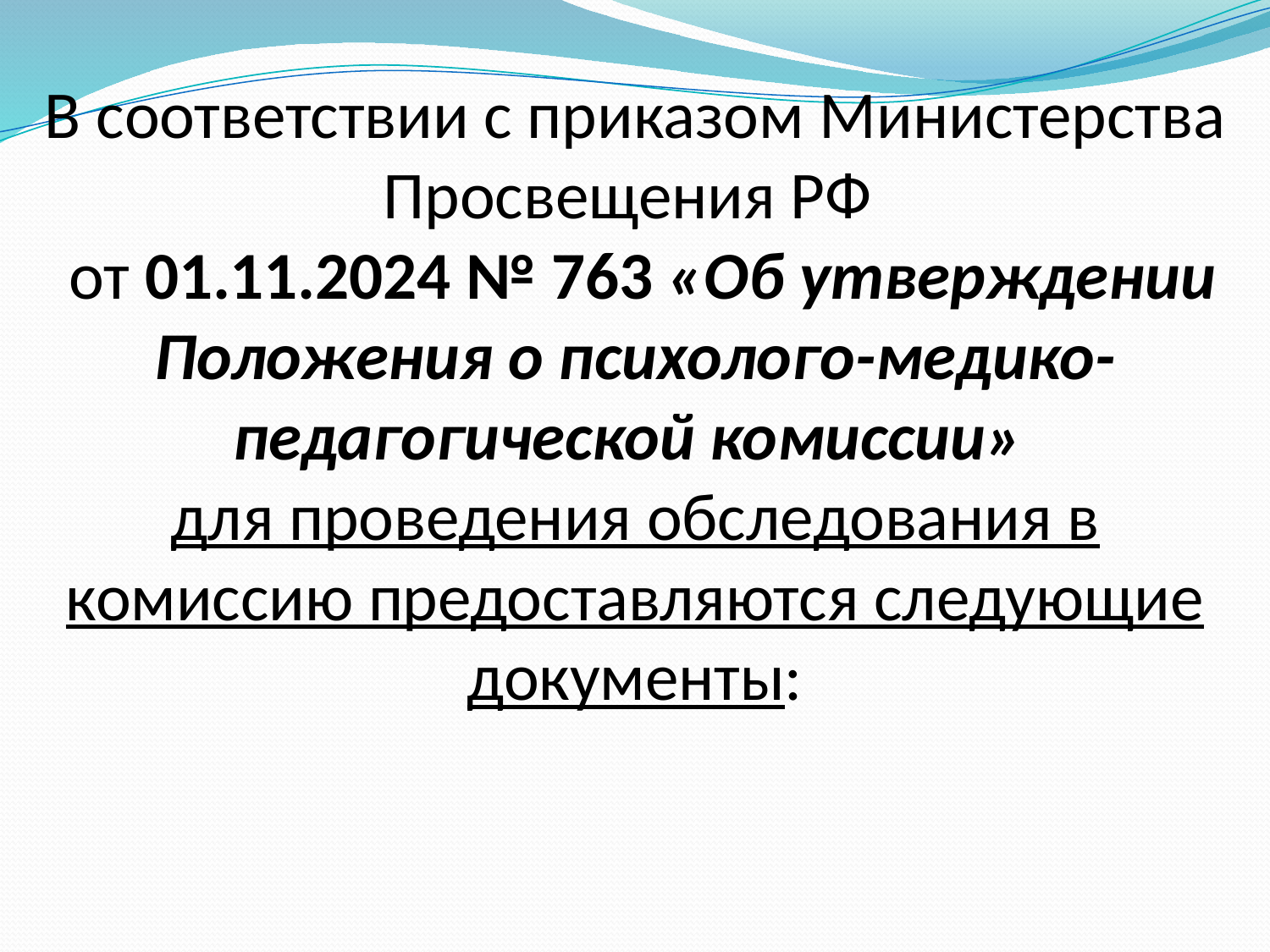

# В соответствии с приказом Министерства Просвещения РФ от 01.11.2024 № 763 «Об утверждении Положения о психолого-медико-педагогической комиссии» для проведения обследования в комиссию предоставляются следующие документы: